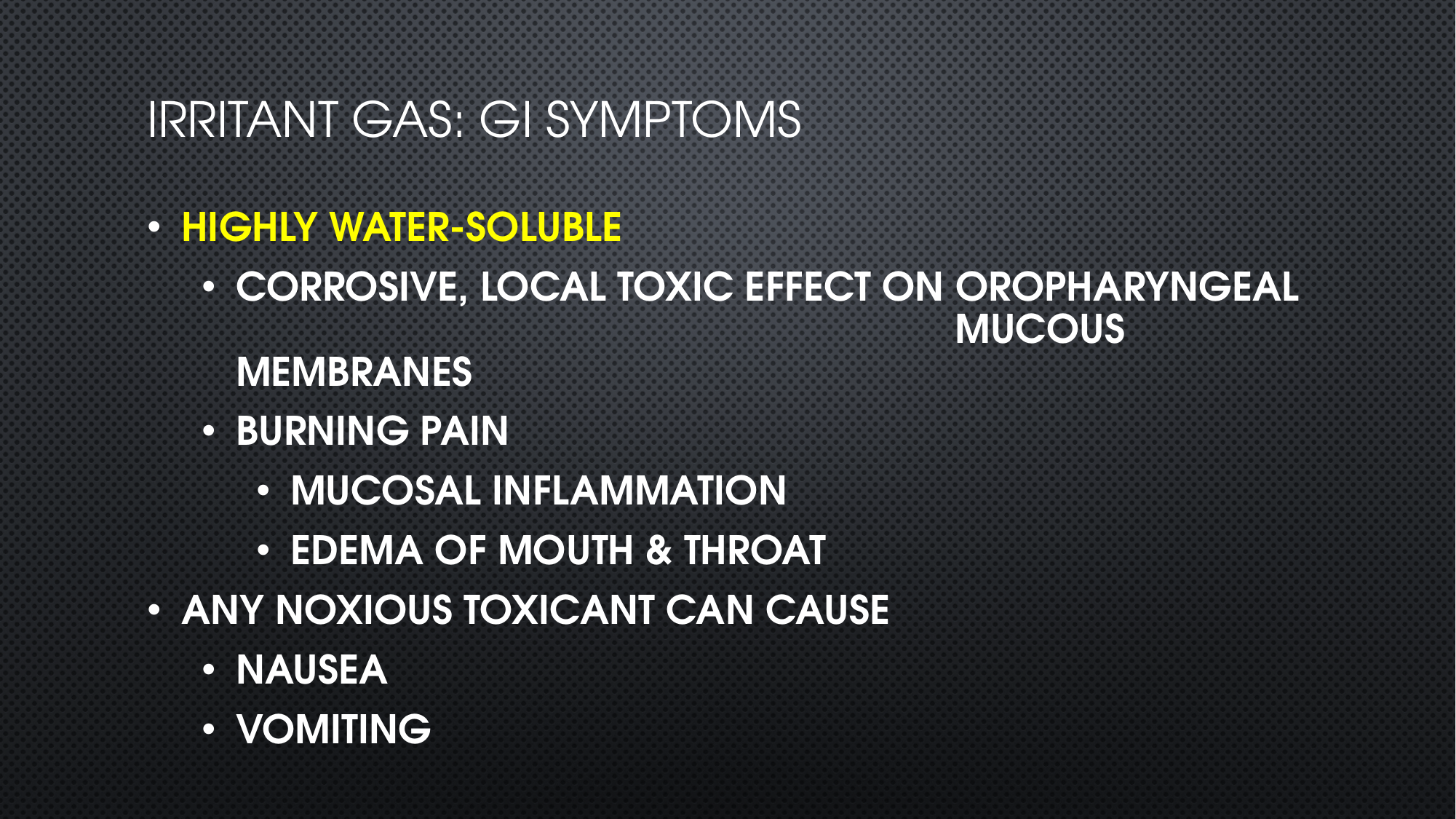

# Irritant gas: GI symptoms
Highly water-soluble
Corrosive, local toxic effect on oropharyngeal                                                                  mucous membranes
Burning pain
Mucosal inflammation
Edema of mouth & throat
Any noxious toxicant can cause
Nausea
Vomiting